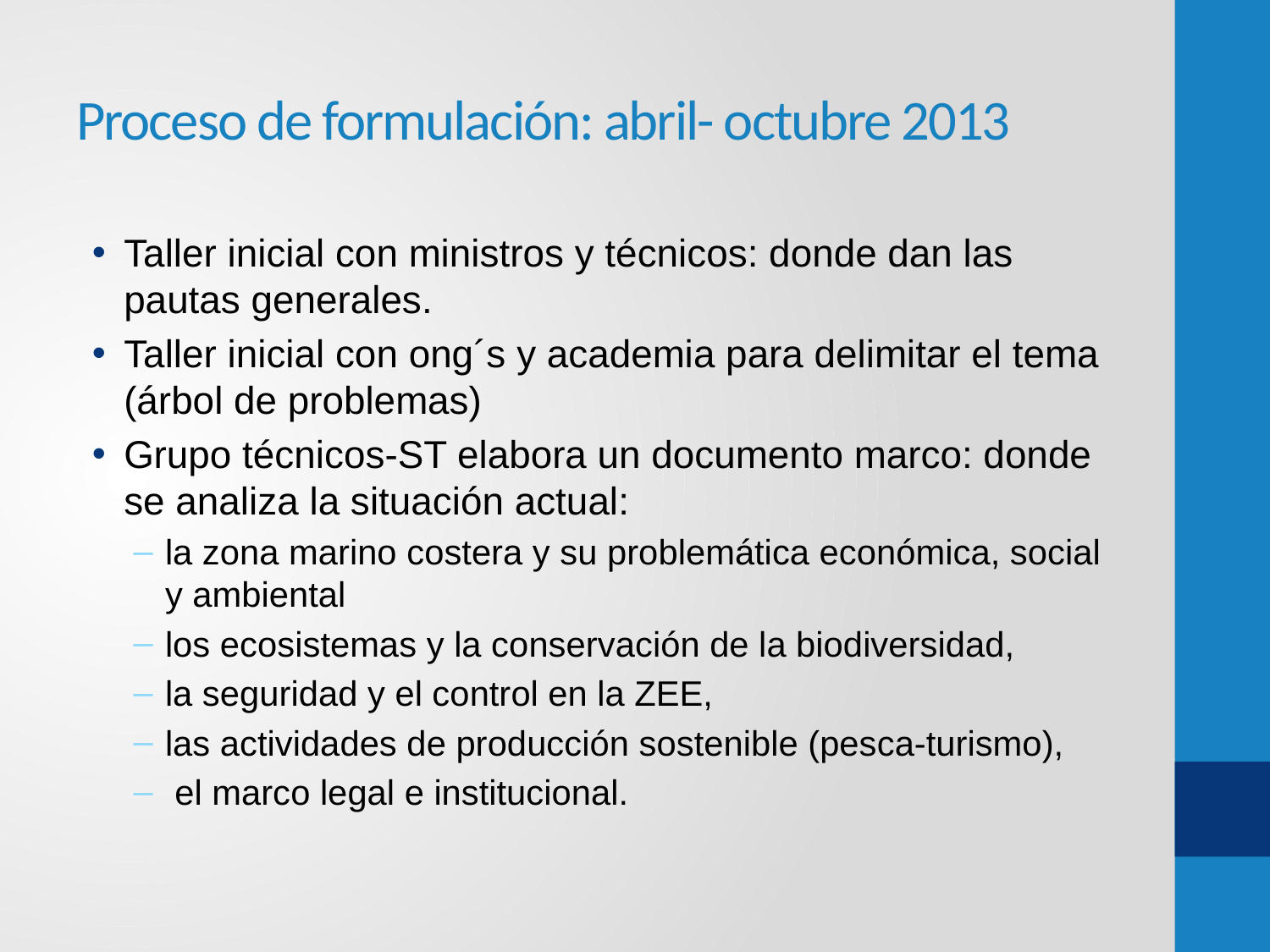

# Proceso de formulación: abril- octubre 2013
Taller inicial con ministros y técnicos: donde dan las pautas generales.
Taller inicial con ong´s y academia para delimitar el tema (árbol de problemas)
Grupo técnicos-ST elabora un documento marco: donde se analiza la situación actual:
la zona marino costera y su problemática económica, social y ambiental
los ecosistemas y la conservación de la biodiversidad,
la seguridad y el control en la ZEE,
las actividades de producción sostenible (pesca-turismo),
 el marco legal e institucional.